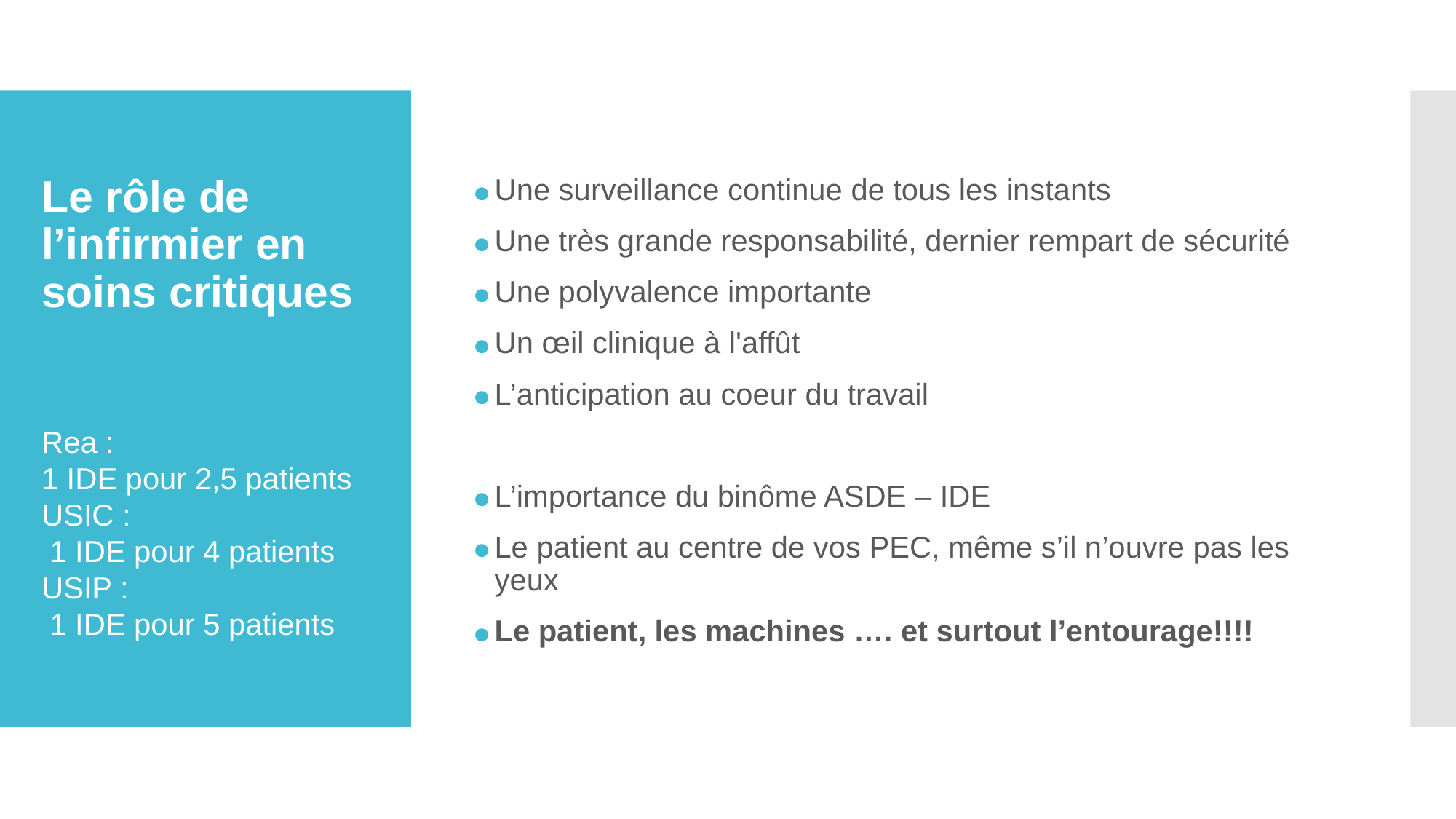

Une surveillance continue de tous les instants
Une très grande responsabilité, dernier rempart de sécurité
Une polyvalence importante
Un œil clinique à l'affût
L’anticipation au coeur du travail

L’importance du binôme ASDE – IDE
Le patient au centre de vos PEC, même s’il n’ouvre pas les yeux
Le patient, les machines …. et surtout l’entourage!!!!

# Le rôle de l’infirmier en soins critiques
Rea :
1 IDE pour 2,5 patients
USIC :
 1 IDE pour 4 patients
USIP :
 1 IDE pour 5 patients